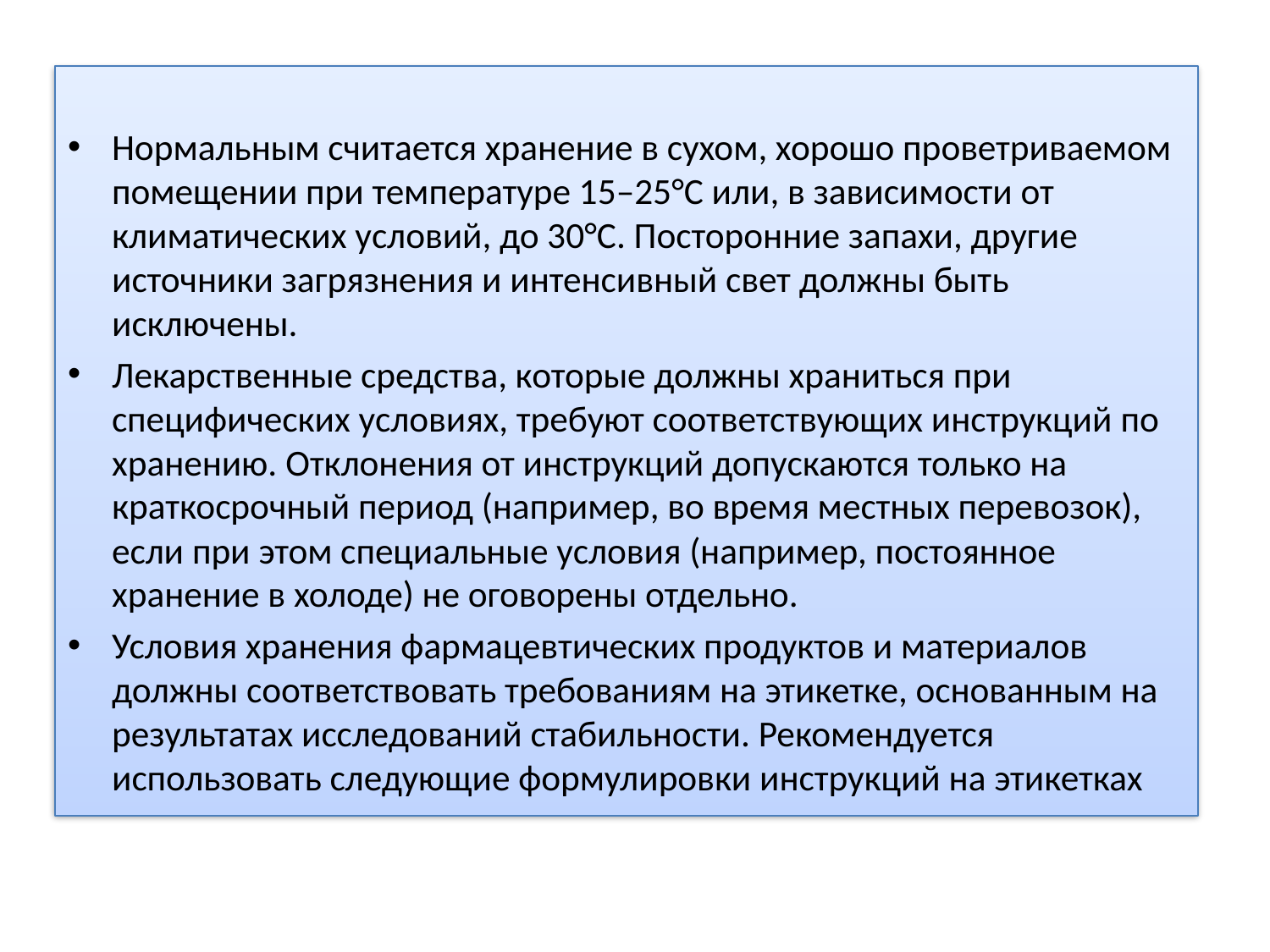

Нормальным считается хранение в сухом, хорошо проветриваемом помещении при температуре 15–25°С или, в зависимости от климатических условий, до 30°С. Посторонние запахи, другие источники загрязнения и интенсивный свет должны быть исключены.
Лекарственные средства, которые должны храниться при специфических условиях, требуют соответствующих инструкций по хранению. Отклонения от инструкций допускаются только на краткосрочный период (например, во время местных перевозок), если при этом специальные условия (например, постоянное хранение в холоде) не оговорены отдельно.
Условия хранения фармацевтических продуктов и материалов должны соответствовать требованиям на этикетке, основанным на результатах исследований стабильности. Рекомендуется использовать следующие формулировки инструкций на этикетках